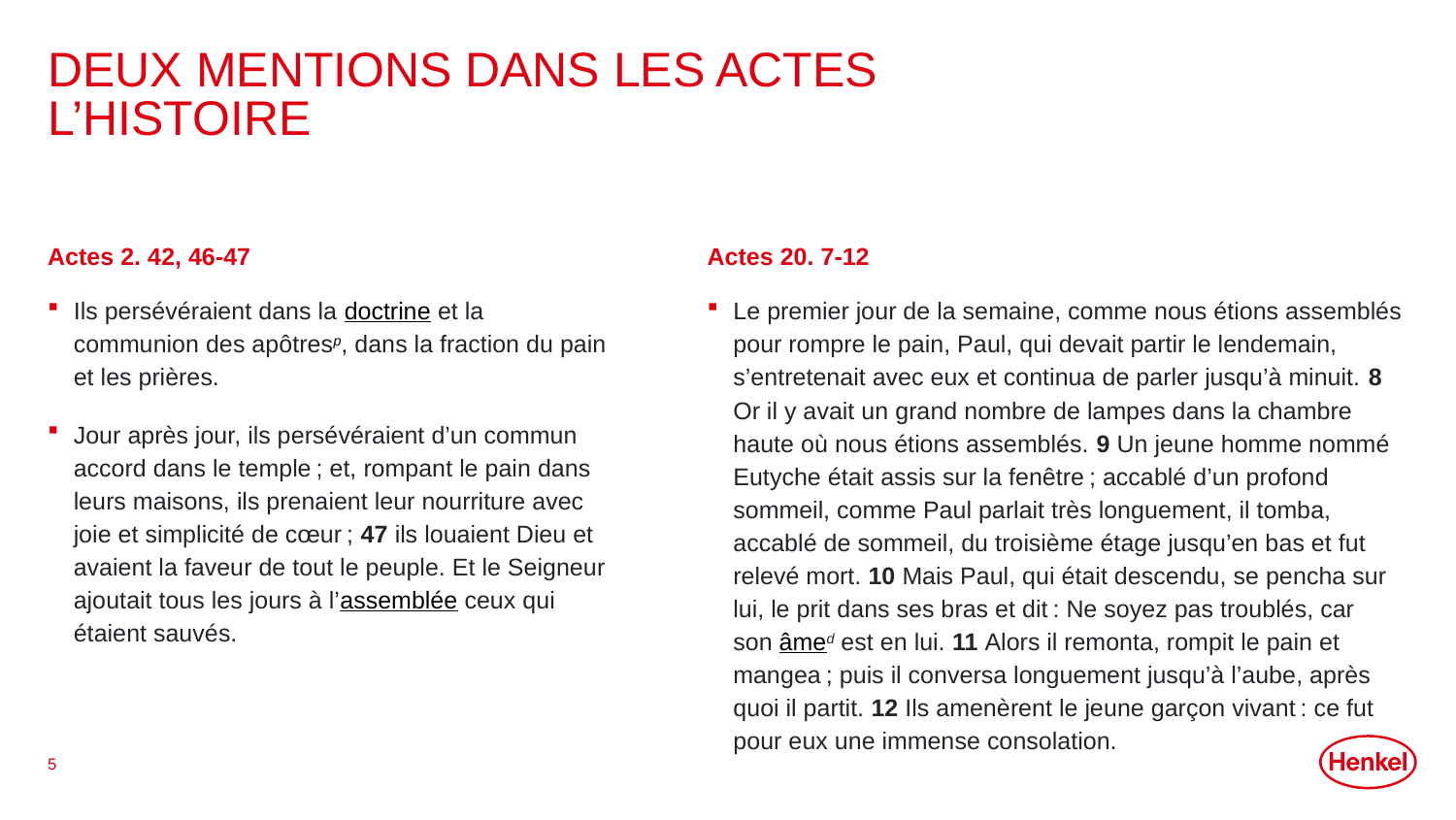

# deux mentions dans les actes l’HISTOIRE
Actes 2. 42, 46-47
Actes 20. 7-12
Ils persévéraient dans la doctrine et la communion des apôtresp, dans la fraction du pain et les prières.
Jour après jour, ils persévéraient d’un commun accord dans le temple ; et, rompant le pain dans leurs maisons, ils prenaient leur nourriture avec joie et simplicité de cœur ; 47 ils louaient Dieu et avaient la faveur de tout le peuple. Et le Seigneur ajoutait tous les jours à l’assemblée ceux qui étaient sauvés.

Le premier jour de la semaine, comme nous étions assemblés pour rompre le pain, Paul, qui devait partir le lendemain, s’entretenait avec eux et continua de parler jusqu’à minuit. 8 Or il y avait un grand nombre de lampes dans la chambre haute où nous étions assemblés. 9 Un jeune homme nommé Eutyche était assis sur la fenêtre ; accablé d’un profond sommeil, comme Paul parlait très longuement, il tomba, accablé de sommeil, du troisième étage jusqu’en bas et fut relevé mort. 10 Mais Paul, qui était descendu, se pencha sur lui, le prit dans ses bras et dit : Ne soyez pas troublés, car son âmed est en lui. 11 Alors il remonta, rompit le pain et mangea ; puis il conversa longuement jusqu’à l’aube, après quoi il partit. 12 Ils amenèrent le jeune garçon vivant : ce fut pour eux une immense consolation.
5